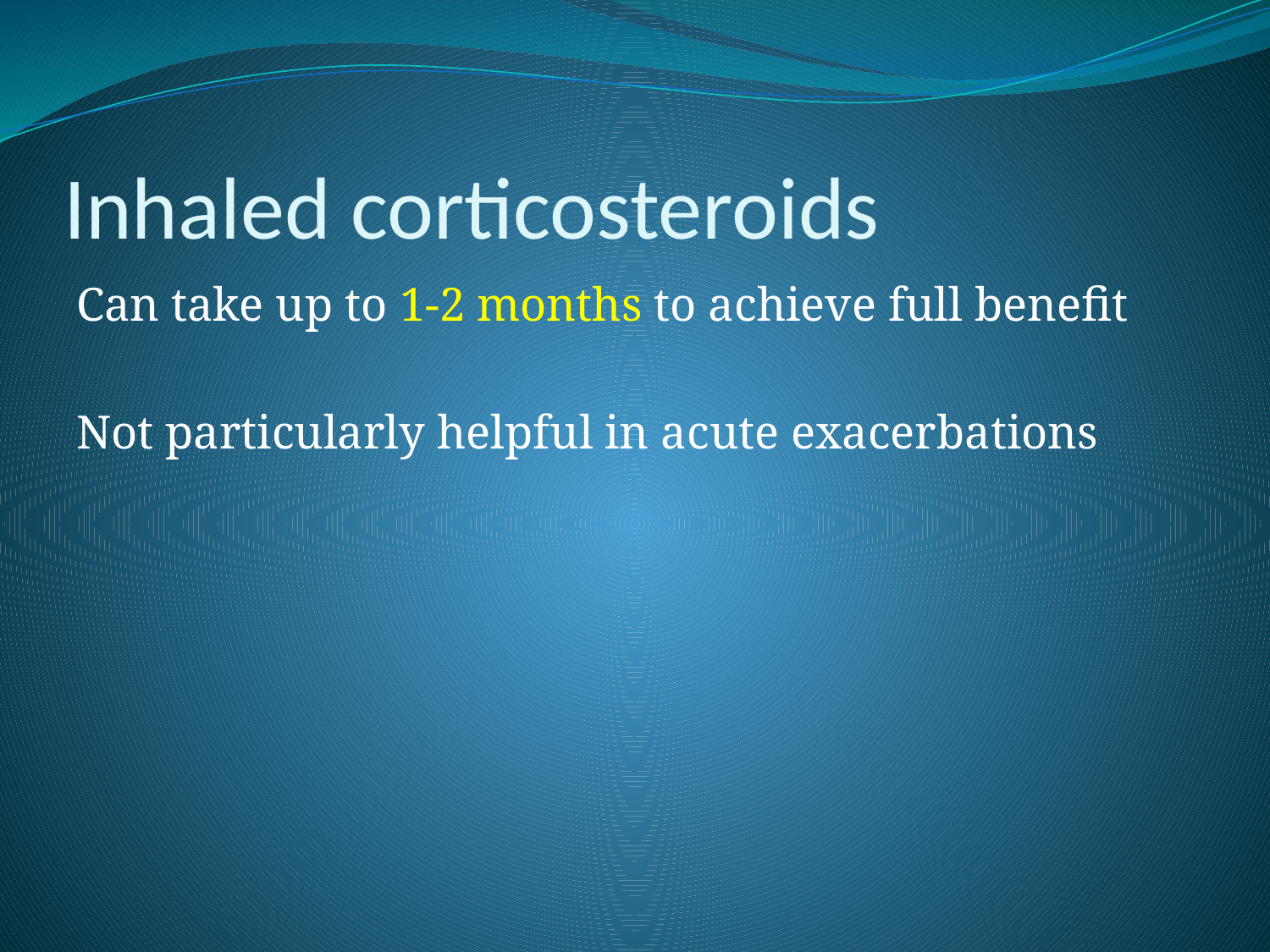

# Inhaled corticosteroids
Can take up to 1-2 months to achieve full benefit

Not particularly helpful in acute exacerbations